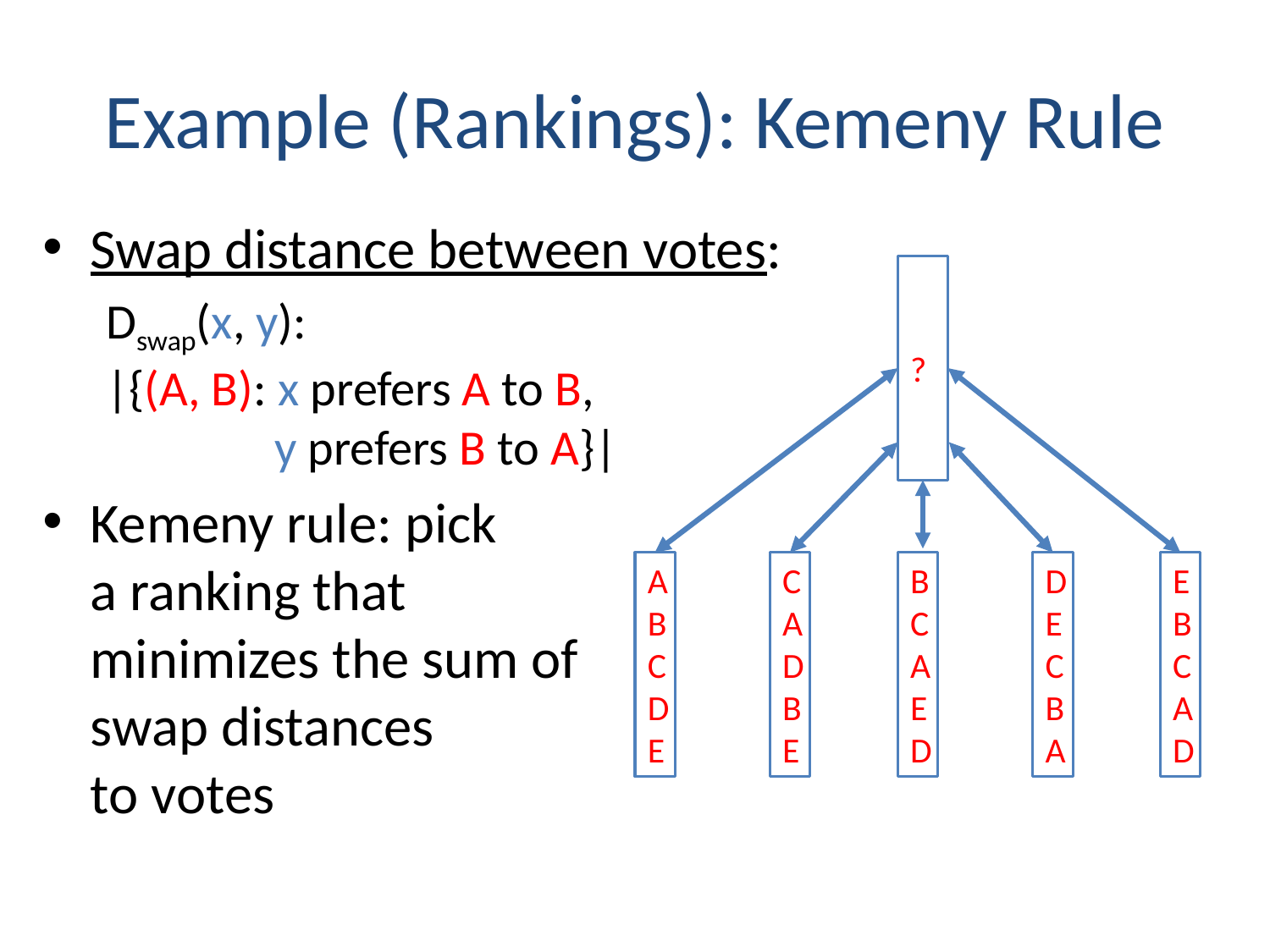

# Example (Rankings): Kemeny Rule
Swap distance between votes:
Dswap(x, y):
|{(A, B): x prefers A to B,
               y prefers B to A}|
Kemeny rule: pick
a ranking that
minimizes the sum of
swap distances
to votes

?

ABCDE
CADBE
BCAED
DECBA
EBCAD